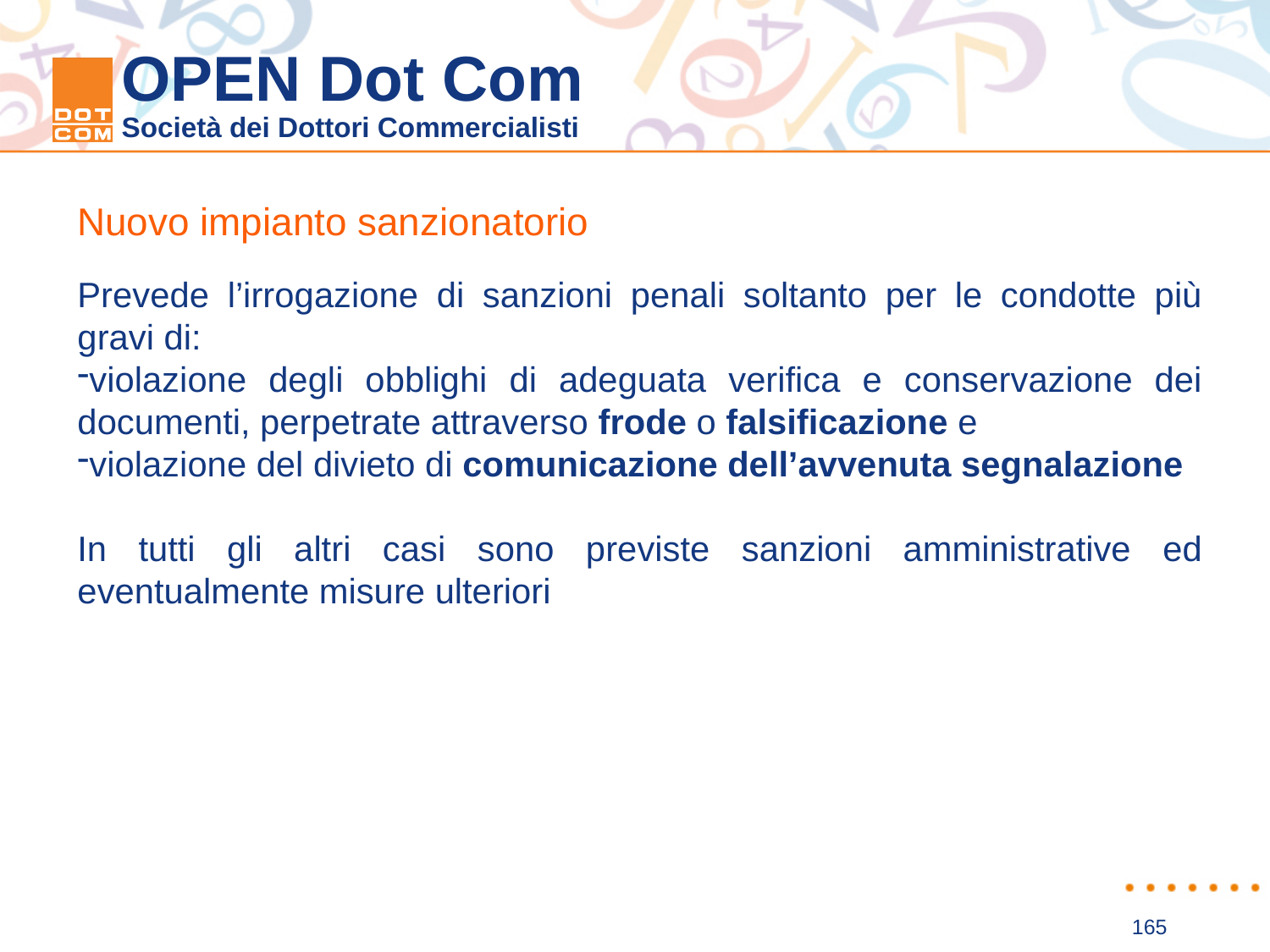

Nuovo impianto sanzionatorio
Prevede l’irrogazione di sanzioni penali soltanto per le condotte più gravi di:
violazione degli obblighi di adeguata verifica e conservazione dei documenti, perpetrate attraverso frode o falsificazione e
violazione del divieto di comunicazione dell’avvenuta segnalazione

In tutti gli altri casi sono previste sanzioni amministrative ed eventualmente misure ulteriori